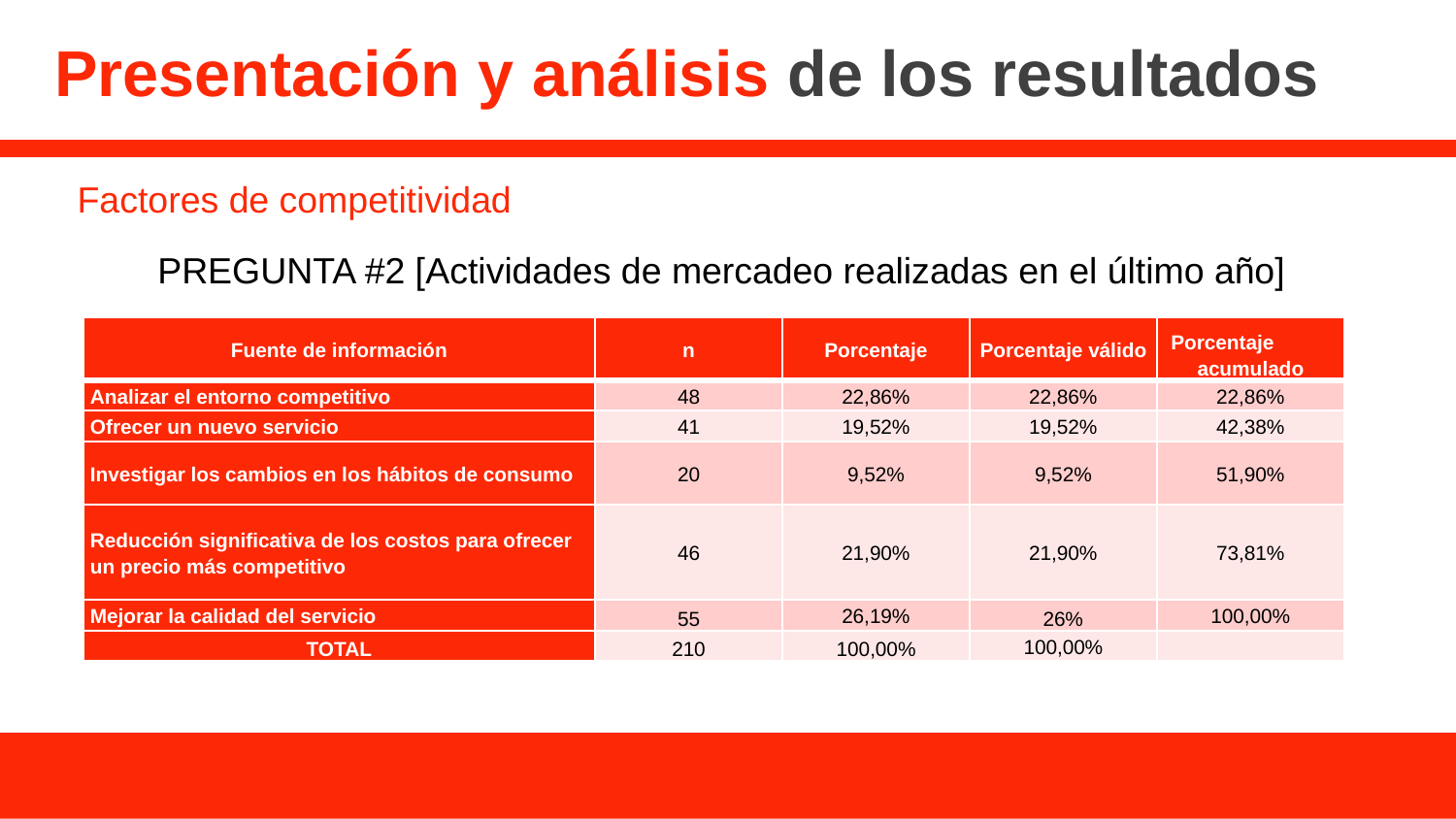

# Presentación y análisis de los resultados

Factores de competitividad
PREGUNTA #2 [Actividades de mercadeo realizadas en el último año]

| Fuente de información | n | Porcentaje | Porcentaje válido | Porcentaje acumulado |
| --- | --- | --- | --- | --- |
| Analizar el entorno competitivo | 48 | 22,86% | 22,86% | 22,86% |
| Ofrecer un nuevo servicio | 41 | 19,52% | 19,52% | 42,38% |
| Investigar los cambios en los hábitos de consumo | 20 | 9,52% | 9,52% | 51,90% |
| Reducción significativa de los costos para ofrecer un precio más competitivo | 46 | 21,90% | 21,90% | 73,81% |
| Mejorar la calidad del servicio | 55 | 26,19% | 26% | 100,00% |
| TOTAL | 210 | 100,00% | 100,00% |  |